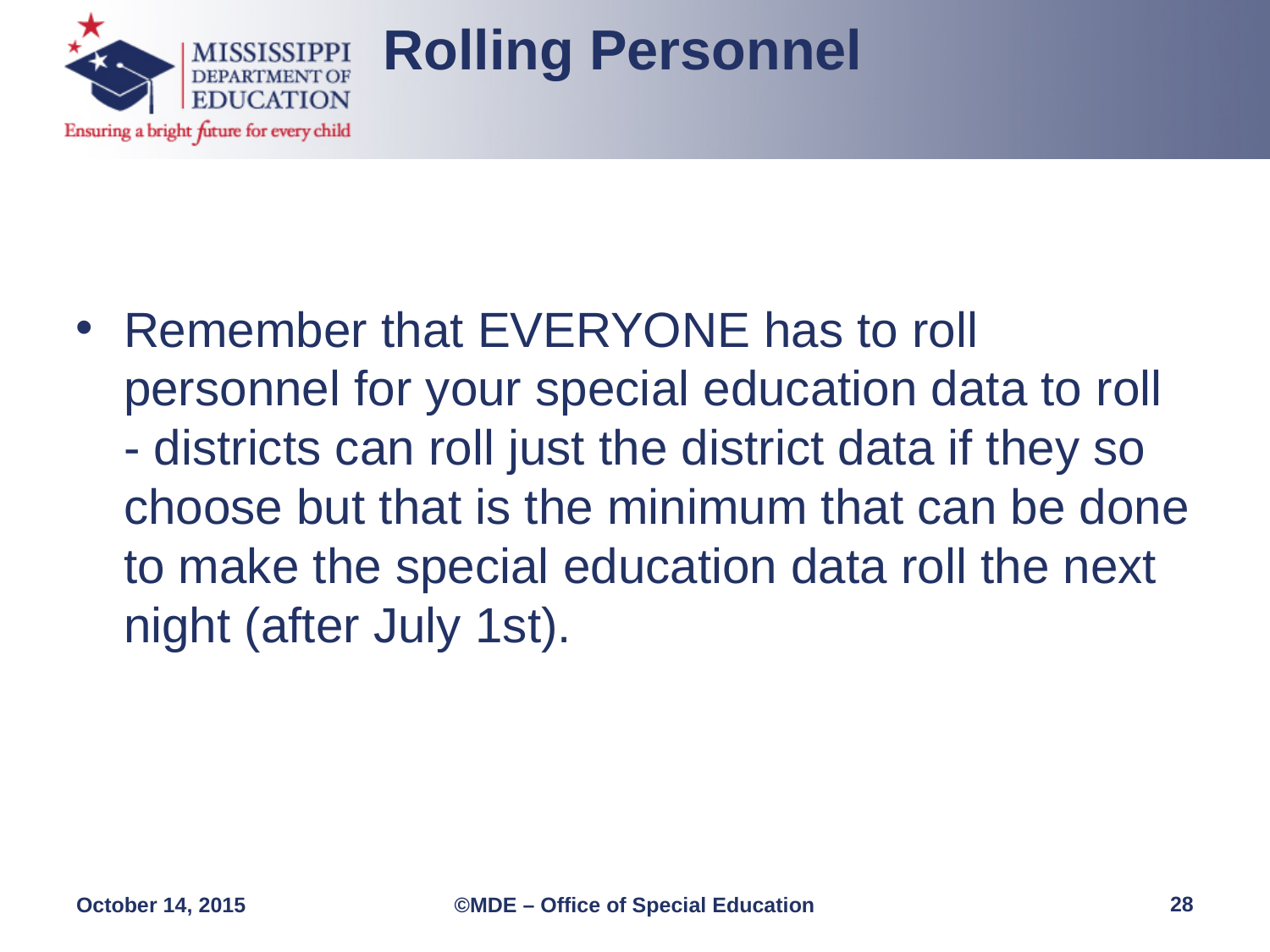

Rolling Personnel

Remember that EVERYONE has to roll personnel for your special education data to roll - districts can roll just the district data if they so choose but that is the minimum that can be done to make the special education data roll the next night (after July 1st).
28
October 14, 2015
©MDE – Office of Special Education